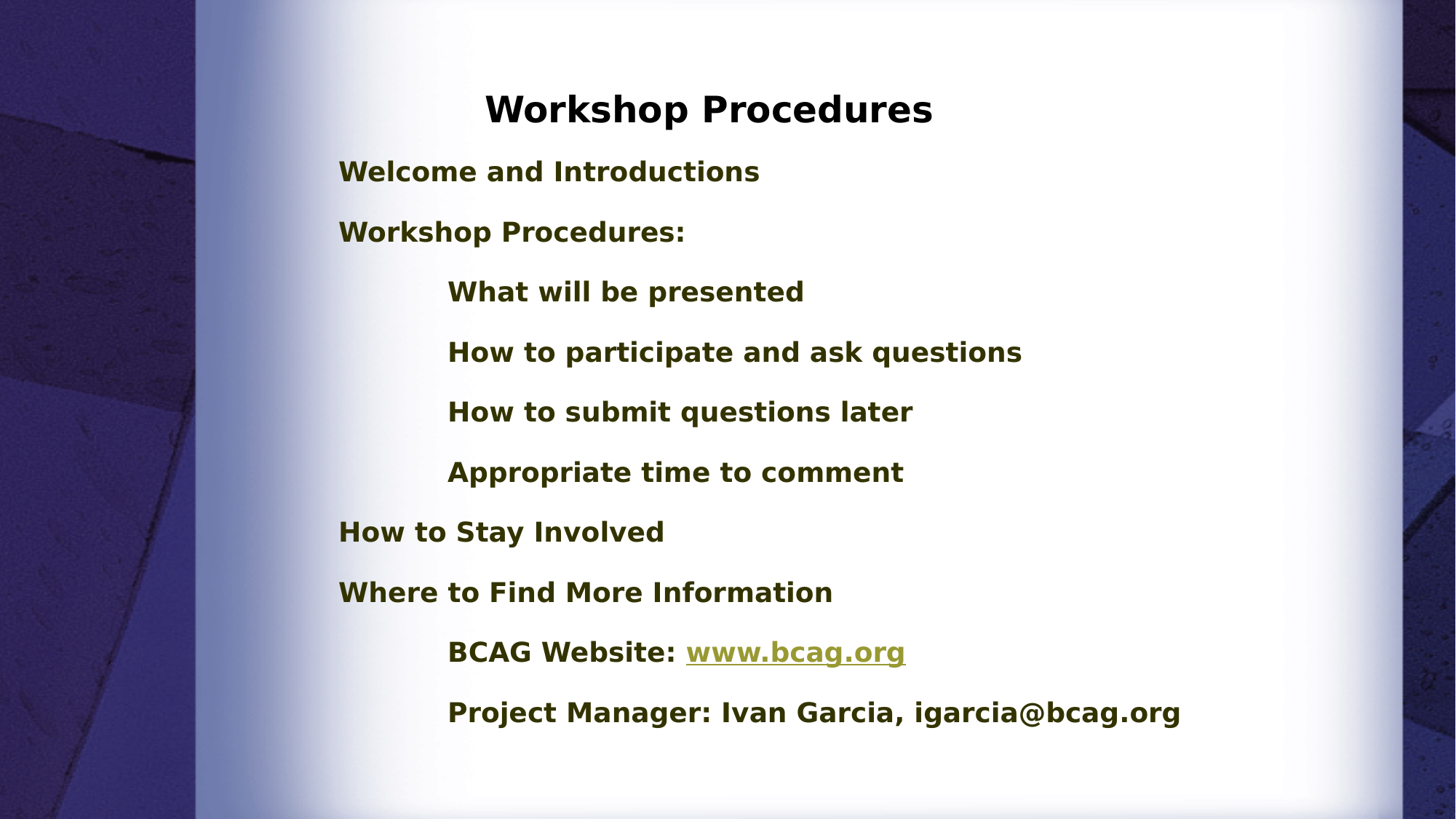

# Workshop Procedures
Welcome and Introductions
Workshop Procedures:
	What will be presented
	How to participate and ask questions
	How to submit questions later
	Appropriate time to comment
How to Stay Involved
Where to Find More Information
	BCAG Website: www.bcag.org
	Project Manager: Ivan Garcia, igarcia@bcag.org